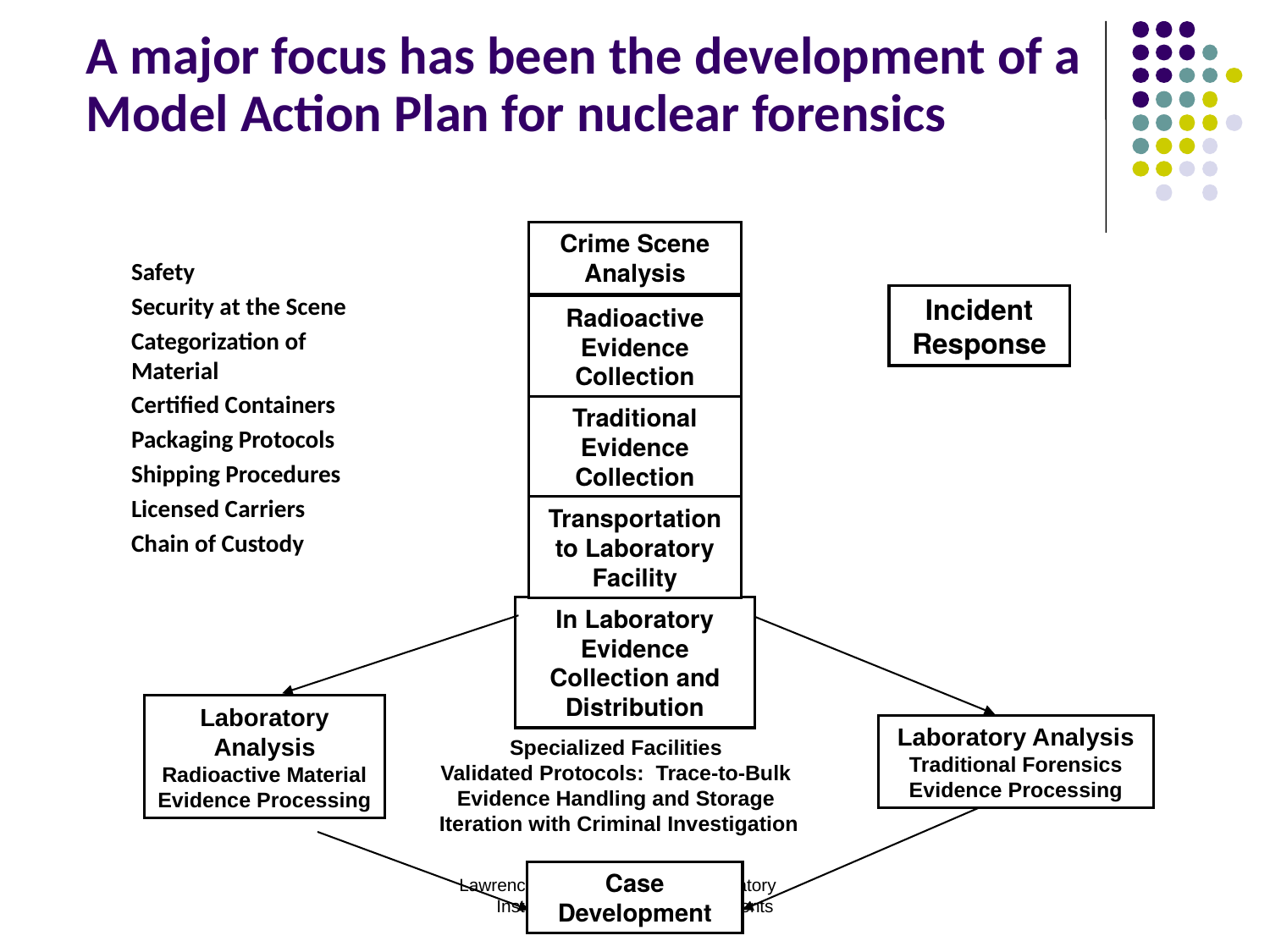

A major focus has been the development of a Model Action Plan for nuclear forensics
Crime Scene Analysis
Radioactive Evidence Collection
Traditional Evidence Collection
Transportation to Laboratory Facility
In Laboratory Evidence Collection and Distribution

Laboratory Analysis Radioactive Material Evidence Processing
Laboratory Analysis Traditional Forensics
Evidence Processing
Specialized Facilities
Validated Protocols:  Trace-to-Bulk
Evidence Handling and Storage
Iteration with Criminal Investigation

Case Development
Safety
Security at the Scene
Categorization of Material
Certified Containers
Packaging Protocols
Shipping Procedures
Licensed Carriers
Chain of Custody
Incident Response
Lawrence Livermore National Laboratory        Institute for Transuranium Elements